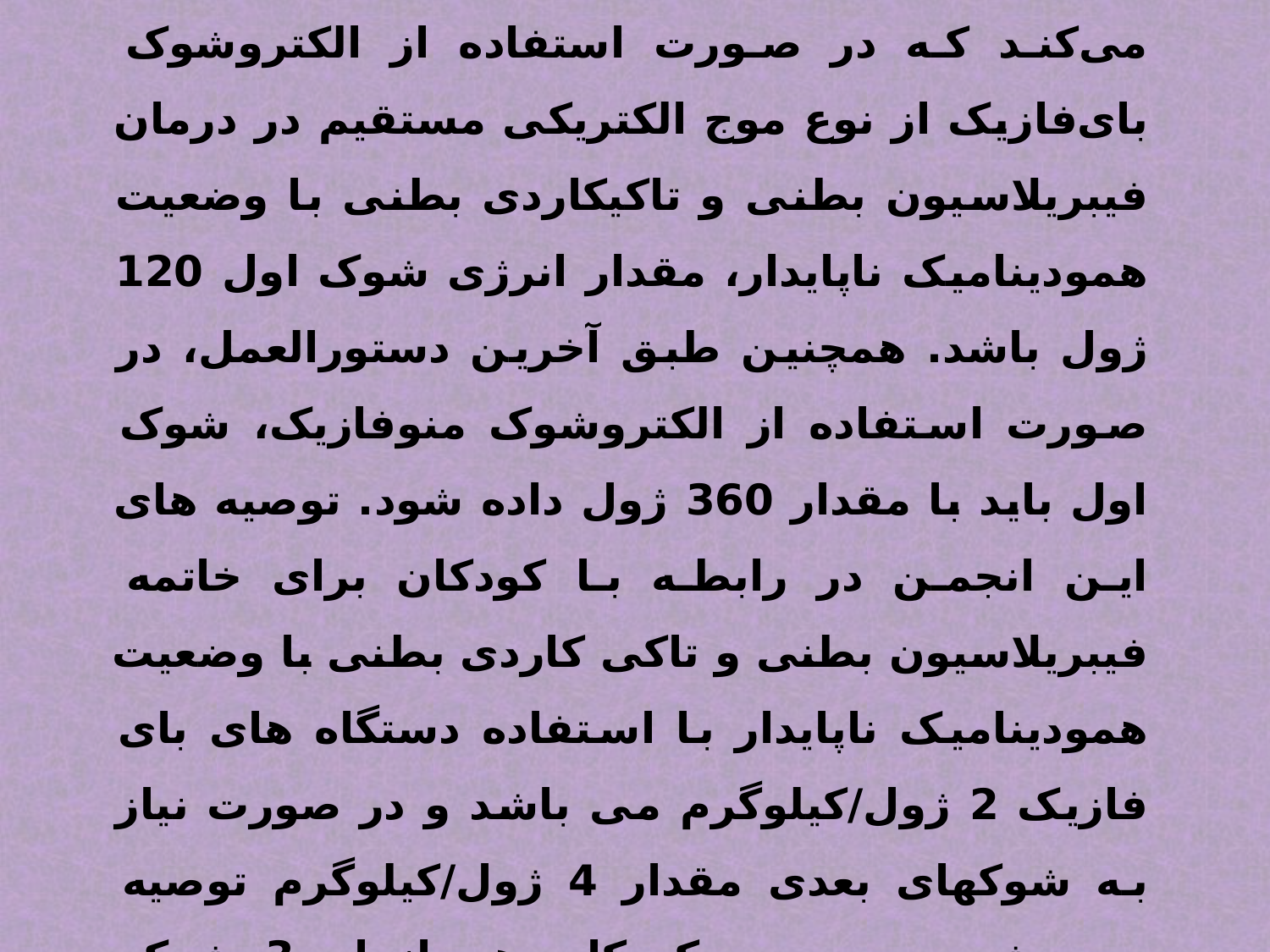

در این رابطه، انجمن قلب آمریکا(2005) توصیه می‌کند که در صورت استفاده از الکتروشوک بای‌فازیک از نوع موج الکتریکی مستقیم در درمان فیبریلاسیون بطنی و تاکیکاردی بطنی با وضعیت همودینامیک ناپایدار، مقدار انرژی شوک اول 120 ژول باشد. همچنین طبق آخرین دستورالعمل، در صورت استفاده از الکتروشوک منوفازیک، شوک اول باید با مقدار 360 ژول داده شود. توصیه های این انجمن در رابطه با کودکان برای خاتمه فیبریلاسیون بطنی و تاکی کاردی بطنی با وضعیت همودینامیک ناپایدار با استفاده دستگاه های بای فازیک 2 ژول/کیلوگرم می باشد و در صورت نیاز به شوکهای بعدی مقدار 4 ژول/کیلوگرم توصیه می شود. در مورد کودکان هم انجام 3 شوک متوالی توصیه نمی شود.